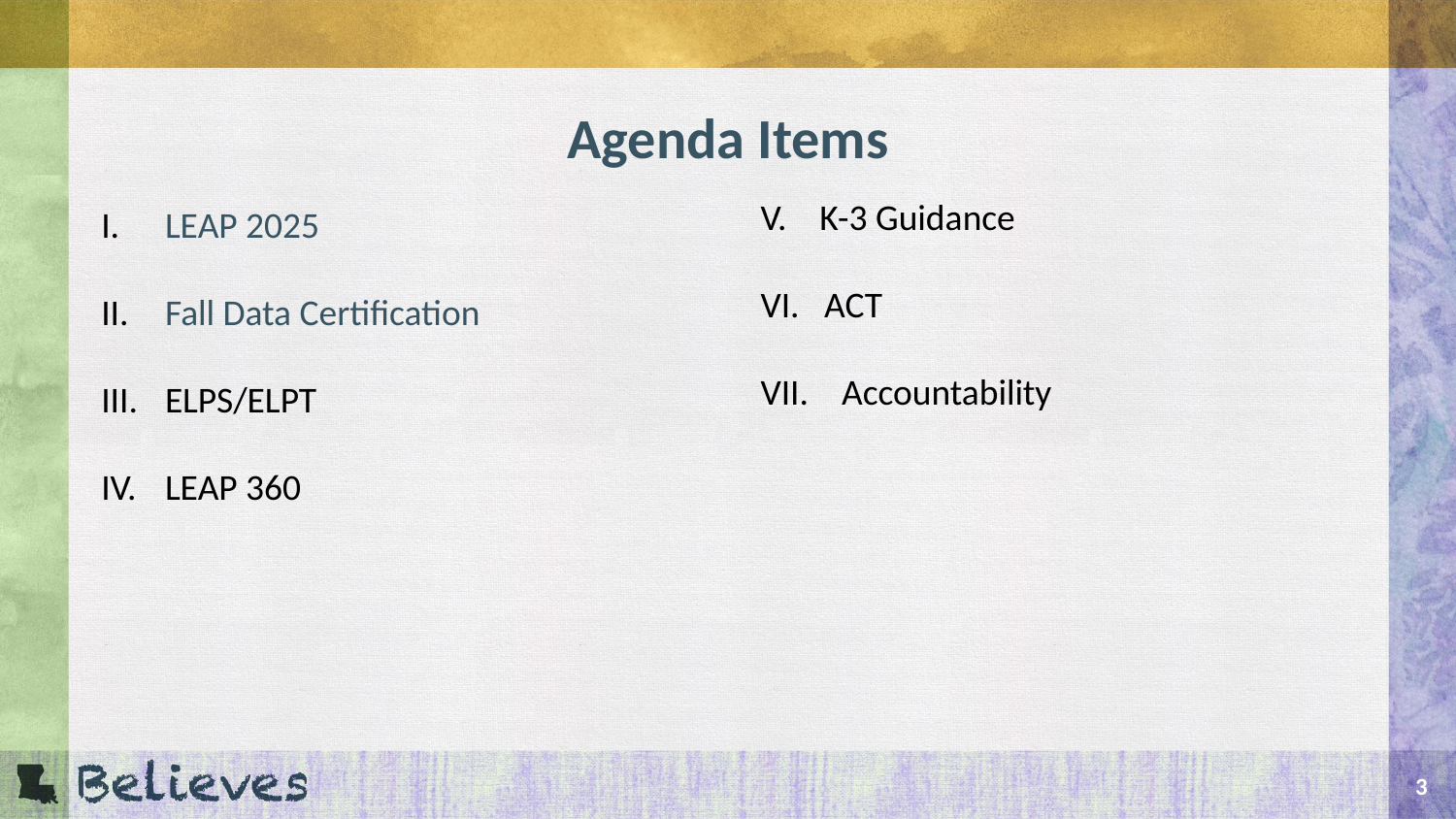

# Agenda Items
LEAP 2025

Fall Data Certification

ELPS/ELPT

LEAP 360

V.    K-3 Guidance

VI.   ACT

VII.    Accountability